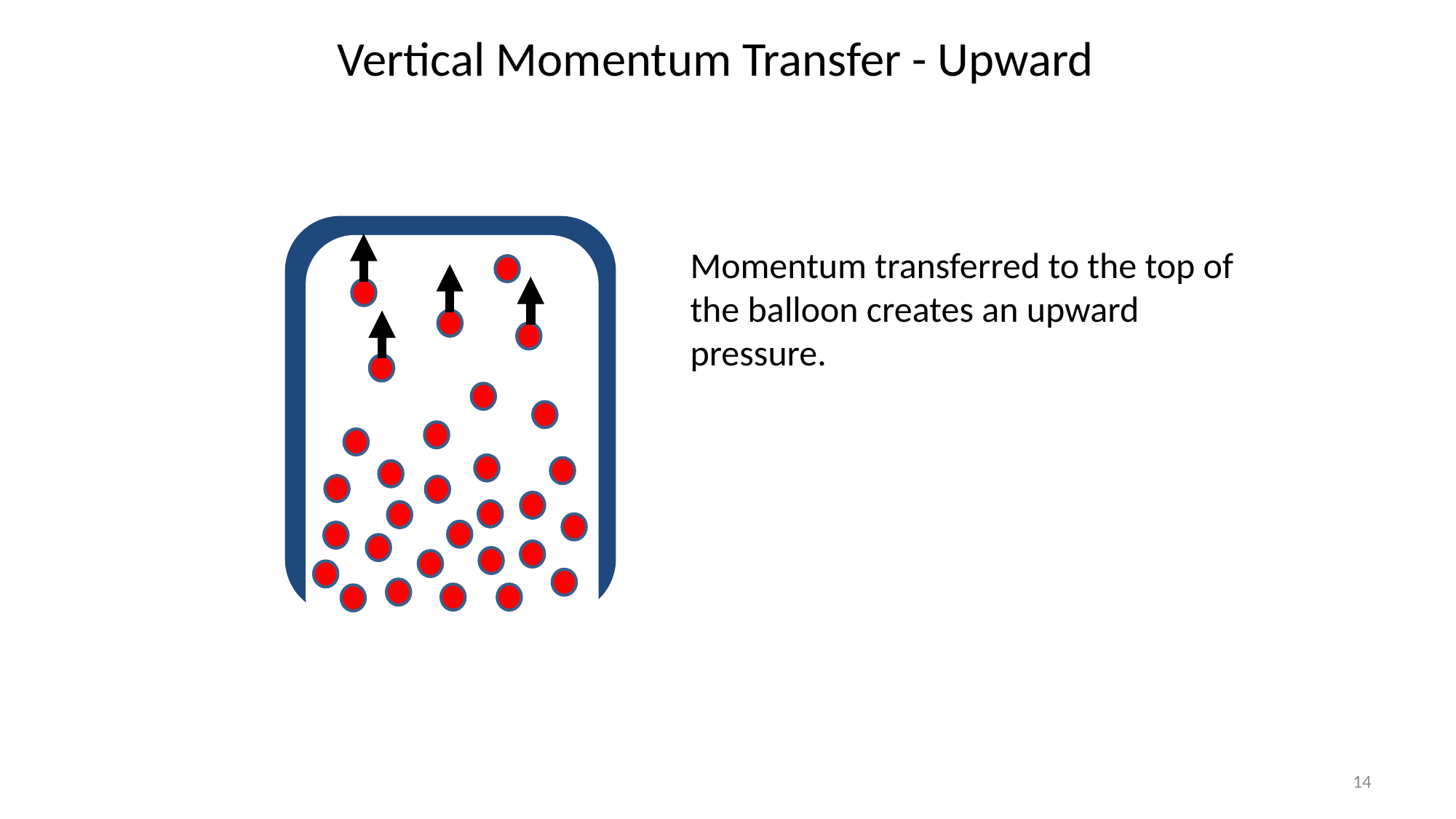

Vertical Momentum Transfer - Upward

Momentum transferred to the top of the balloon creates an upward pressure.
14